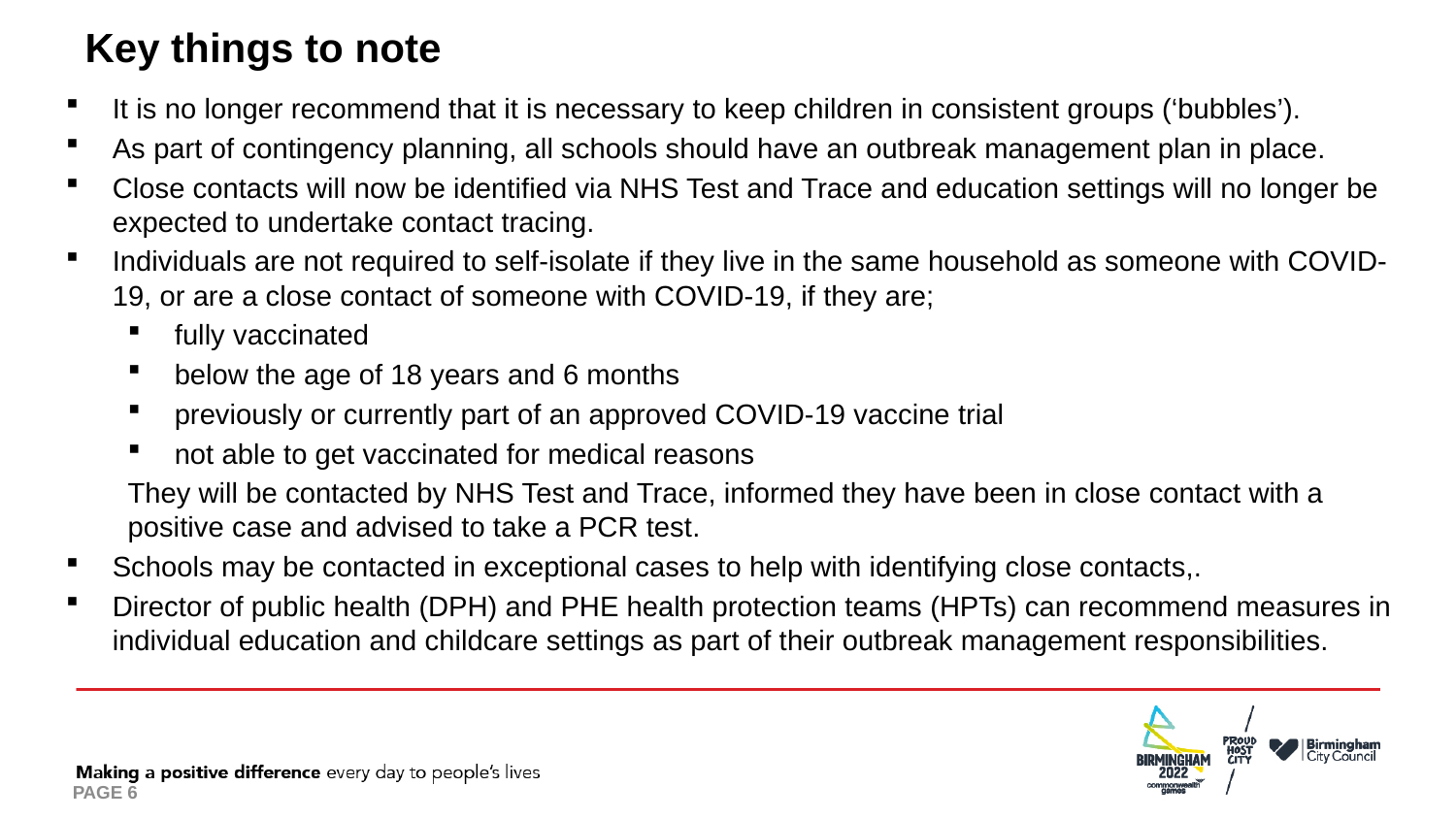

# Key things to note
It is no longer recommend that it is necessary to keep children in consistent groups (‘bubbles’).
As part of contingency planning, all schools should have an outbreak management plan in place.
Close contacts will now be identified via NHS Test and Trace and education settings will no longer be expected to undertake contact tracing.
Individuals are not required to self-isolate if they live in the same household as someone with COVID-19, or are a close contact of someone with COVID-19, if they are;
fully vaccinated
below the age of 18 years and 6 months
previously or currently part of an approved COVID-19 vaccine trial
not able to get vaccinated for medical reasons
They will be contacted by NHS Test and Trace, informed they have been in close contact with a positive case and advised to take a PCR test.
Schools may be contacted in exceptional cases to help with identifying close contacts,.
Director of public health (DPH) and PHE health protection teams (HPTs) can recommend measures in individual education and childcare settings as part of their outbreak management responsibilities.
PAGE 6